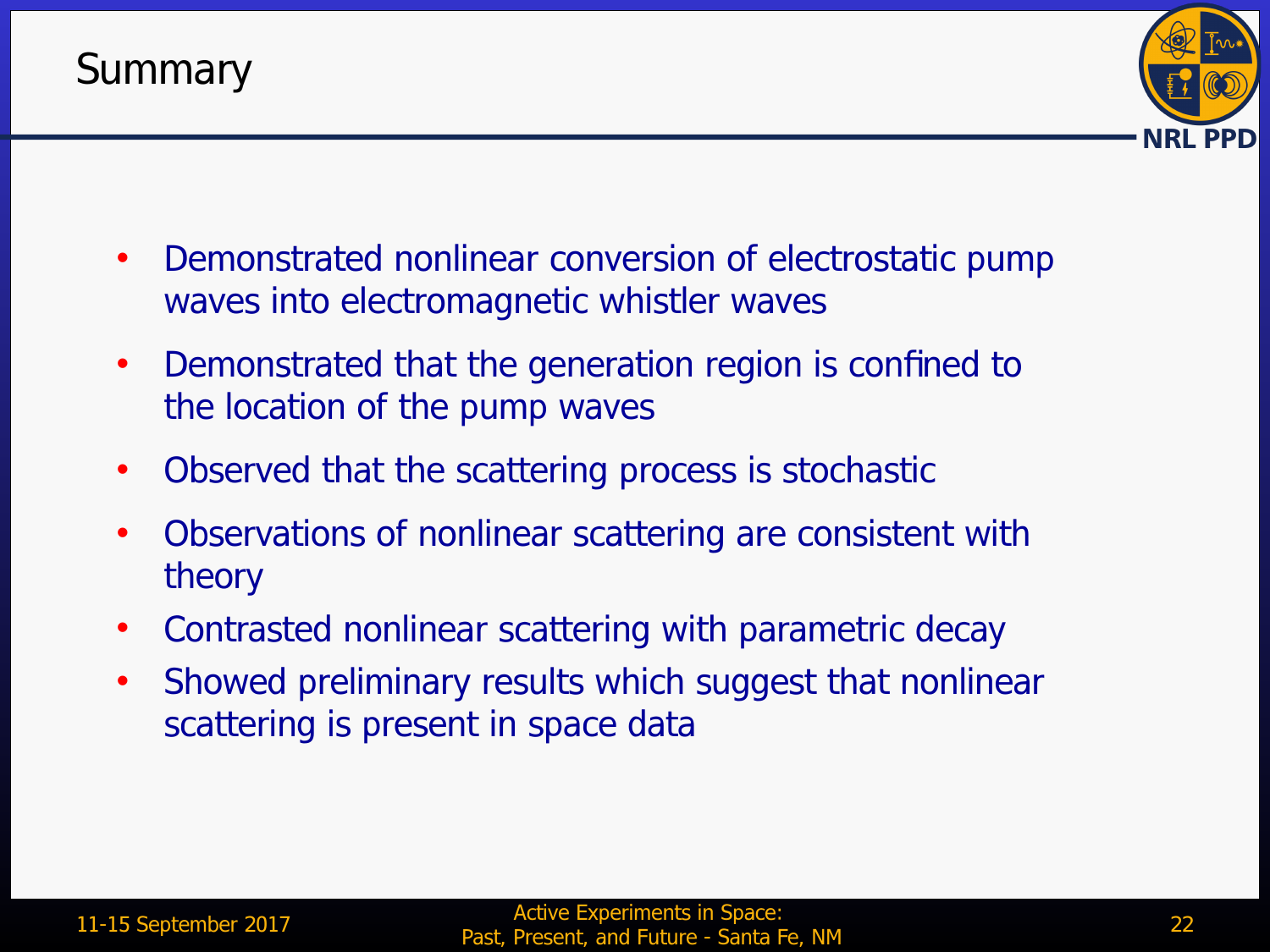

# Summary
Demonstrated nonlinear conversion of electrostatic pump waves into electromagnetic whistler waves
Demonstrated that the generation region is confined to the location of the pump waves
Observed that the scattering process is stochastic
Observations of nonlinear scattering are consistent with theory
Contrasted nonlinear scattering with parametric decay
Showed preliminary results which suggest that nonlinear scattering is present in space data
11-15 September 2017
Active Experiments in Space:
Past, Present, and Future - Santa Fe, NM
22